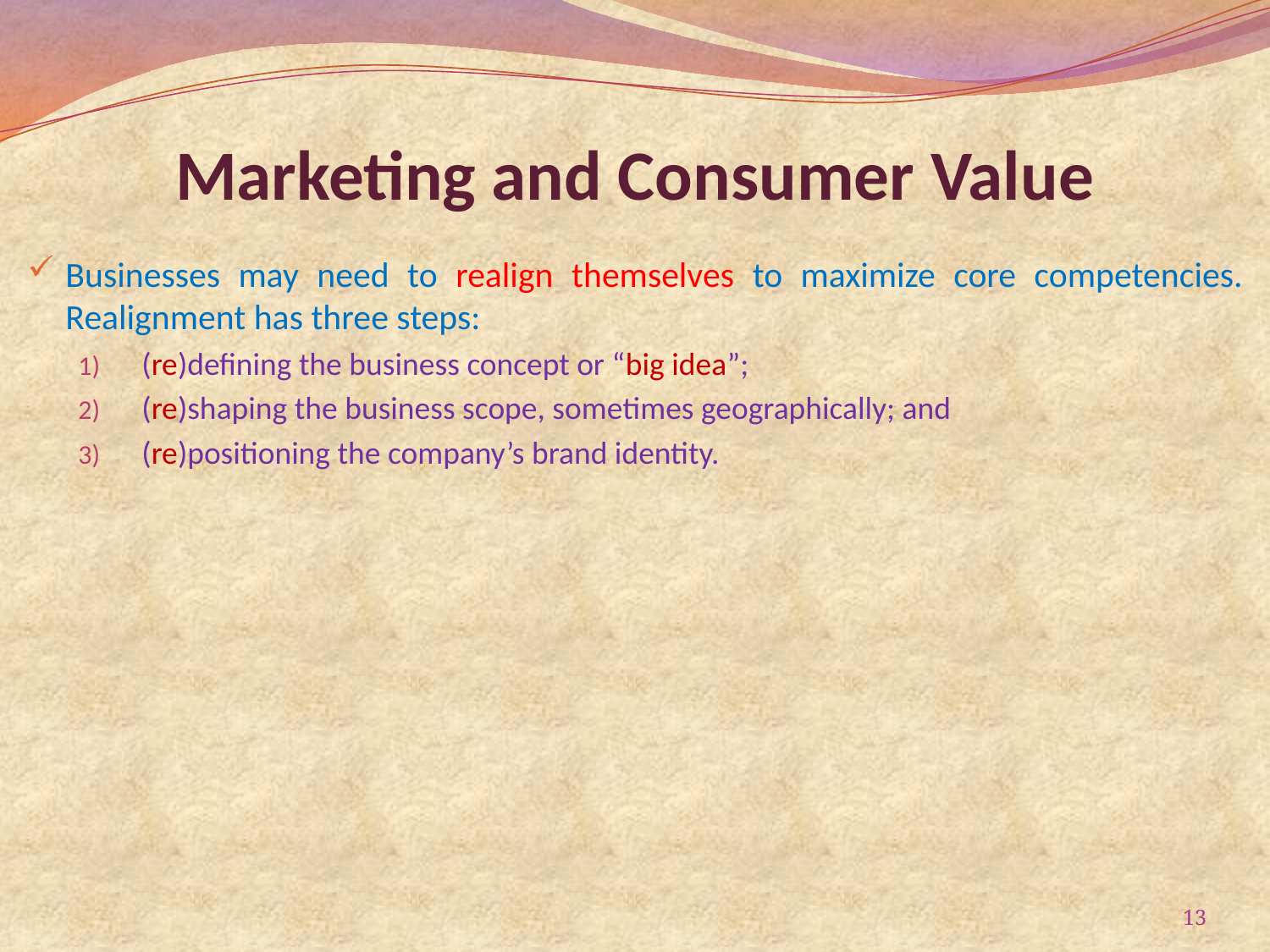

# Marketing and Consumer Value
Businesses may need to realign themselves to maximize core competencies. Realignment has three steps:
(re)defining the business concept or “big idea”;
(re)shaping the business scope, sometimes geographically; and
(re)positioning the company’s brand identity.
13